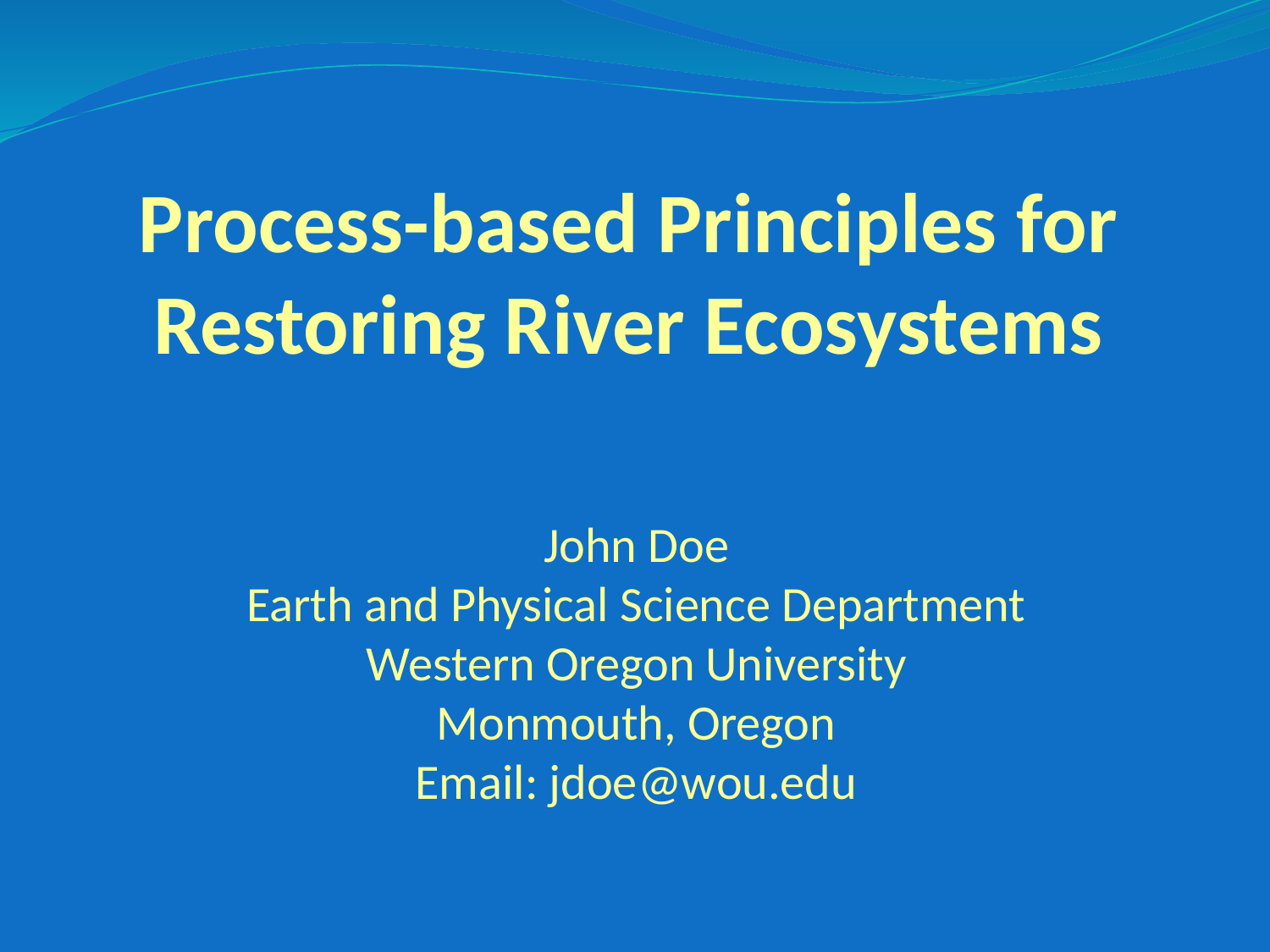

# Process-based Principles for Restoring River Ecosystems
John Doe
Earth and Physical Science Department
Western Oregon University
Monmouth, Oregon
Email: jdoe@wou.edu